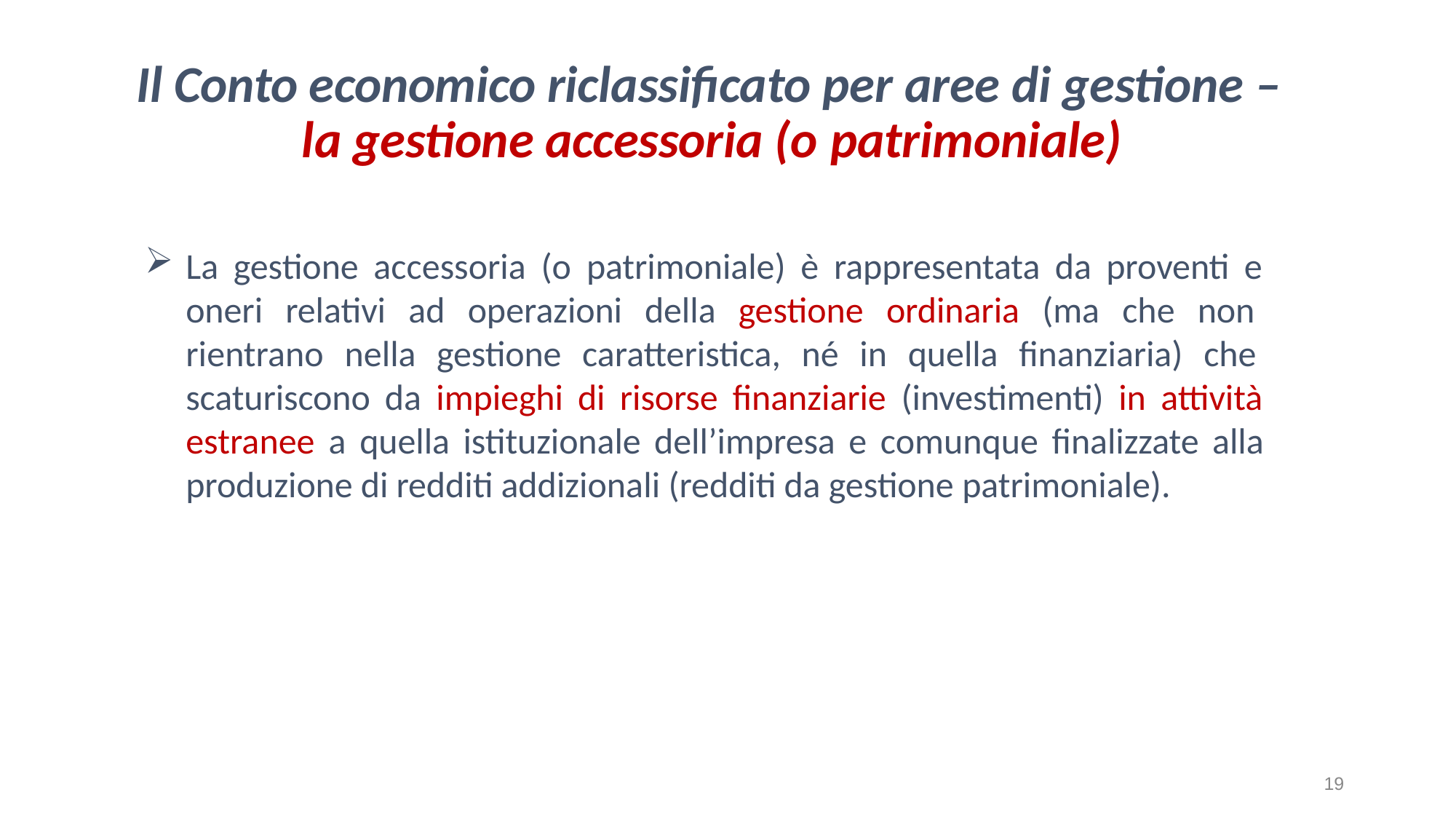

# Il Conto economico riclassificato per aree di gestione –  la gestione accessoria (o patrimoniale)
La gestione accessoria (o patrimoniale) è rappresentata da proventi e  oneri relativi ad operazioni della gestione ordinaria (ma che non  rientrano nella gestione caratteristica, né in quella finanziaria) che  scaturiscono da impieghi di risorse finanziarie (investimenti) in attività  estranee a quella istituzionale dell’impresa e comunque finalizzate alla  produzione di redditi addizionali (redditi da gestione patrimoniale).
19